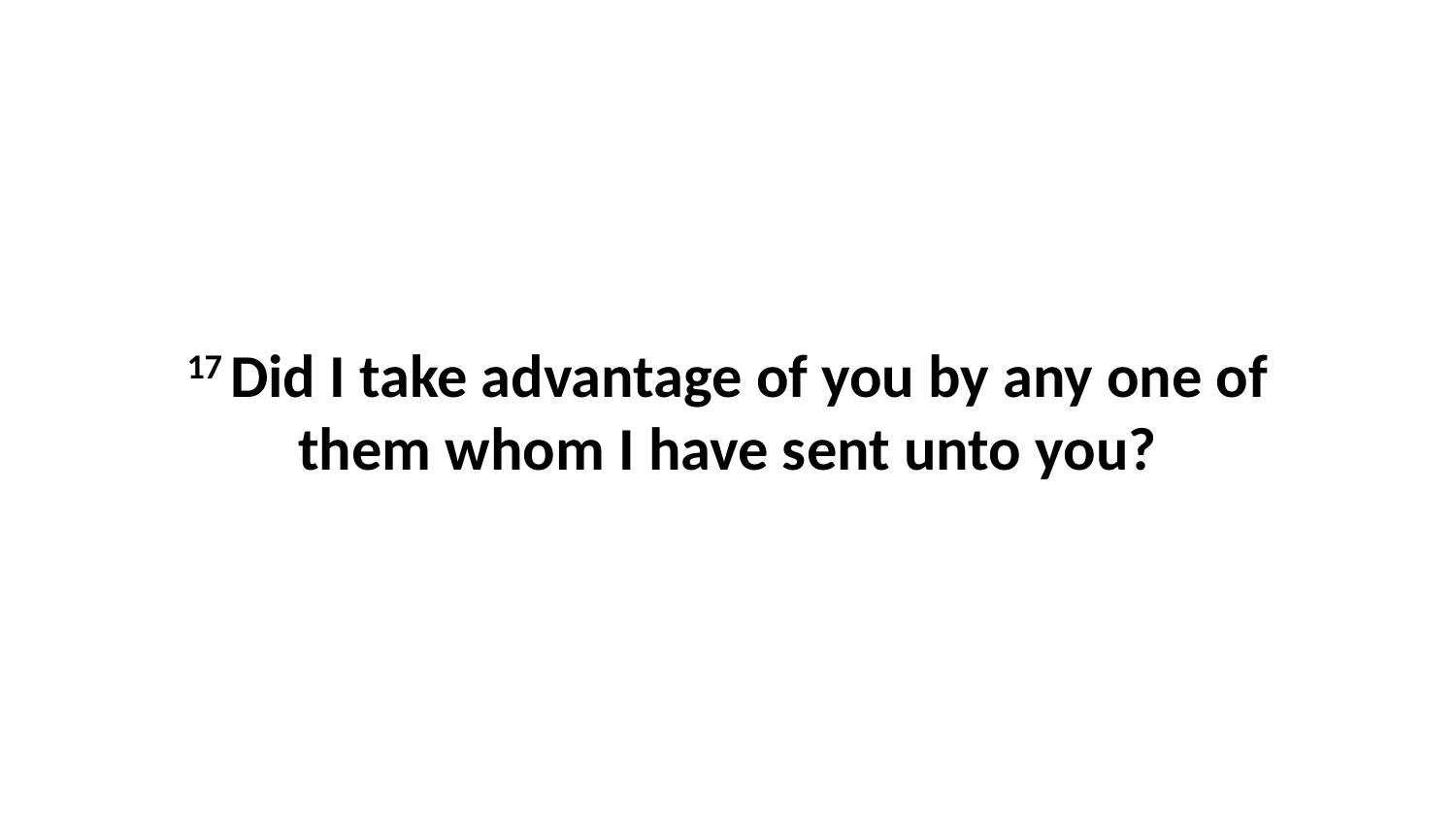

17 Did I take advantage of you by any one of them whom I have sent unto you?